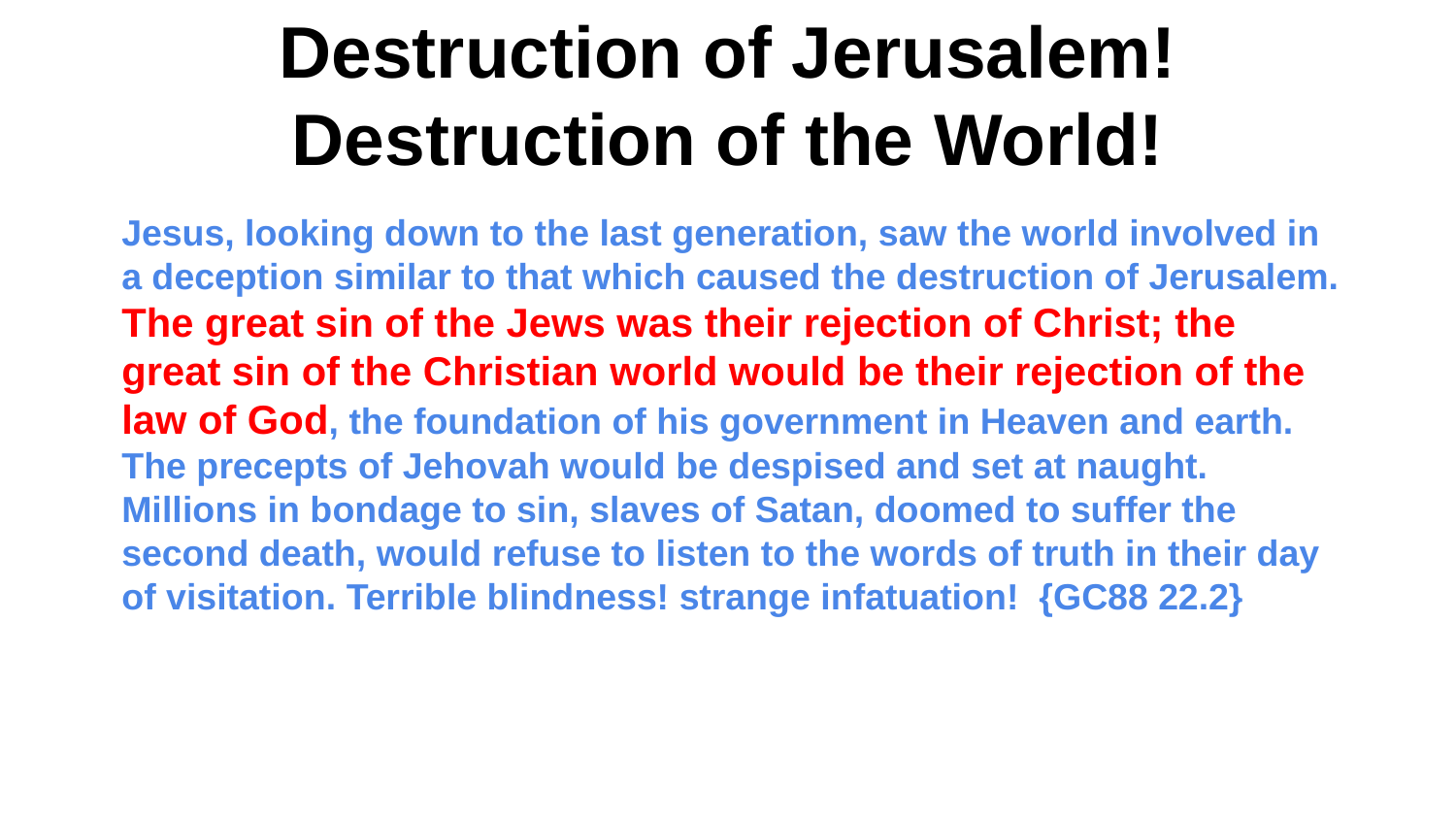

# Destruction of Jerusalem! Destruction of the World!
Jesus, looking down to the last generation, saw the world involved in a deception similar to that which caused the destruction of Jerusalem. The great sin of the Jews was their rejection of Christ; the great sin of the Christian world would be their rejection of the law of God, the foundation of his government in Heaven and earth. The precepts of Jehovah would be despised and set at naught. Millions in bondage to sin, slaves of Satan, doomed to suffer the second death, would refuse to listen to the words of truth in their day of visitation. Terrible blindness! strange infatuation!  {GC88 22.2}